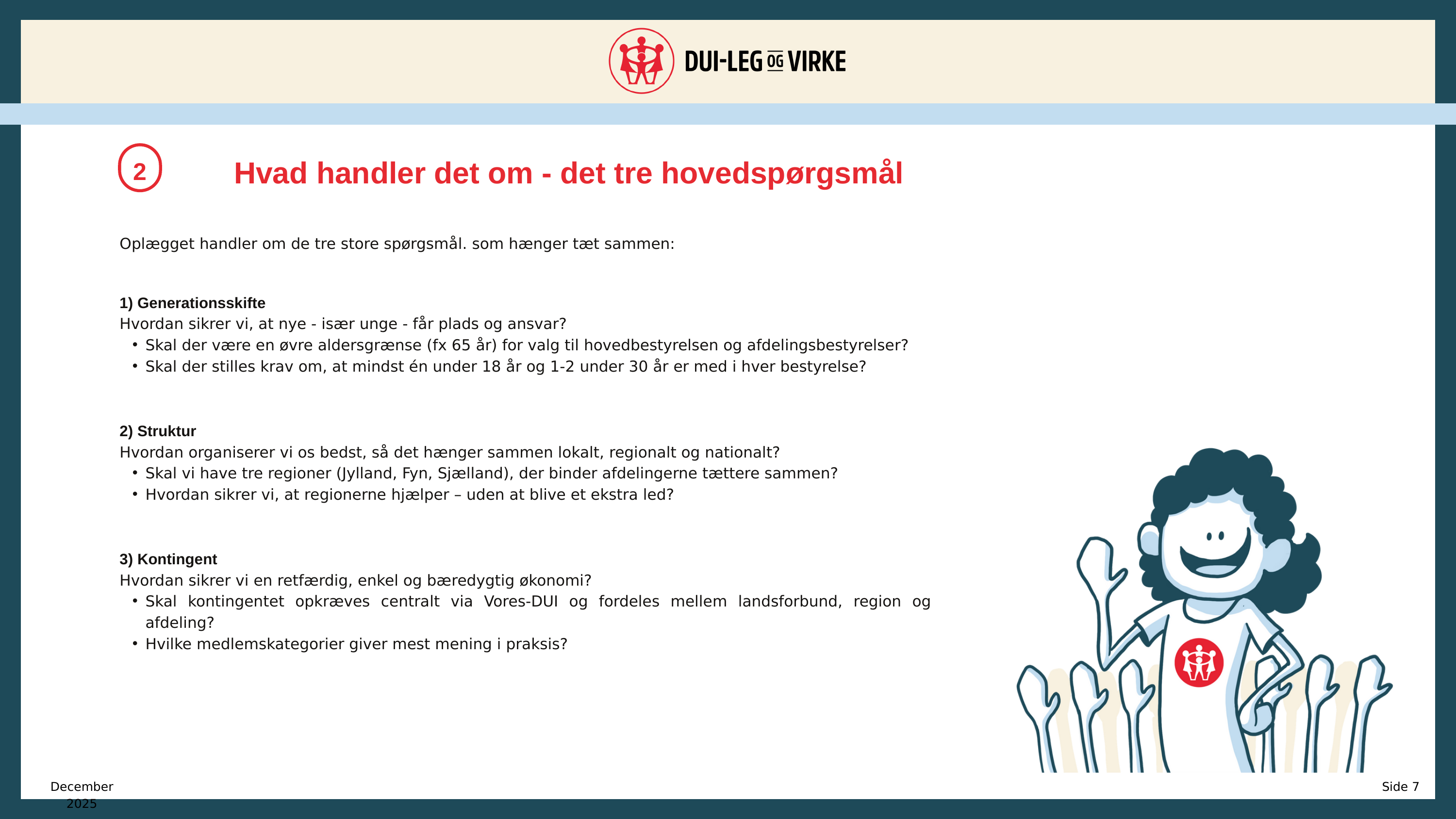

Hvad handler det om - det tre hovedspørgsmål
2
Oplægget handler om de tre store spørgsmål. som hænger tæt sammen:
1) Generationsskifte
Hvordan sikrer vi, at nye - især unge - får plads og ansvar?
Skal der være en øvre aldersgrænse (fx 65 år) for valg til hovedbestyrelsen og afdelingsbestyrelser?
Skal der stilles krav om, at mindst én under 18 år og 1-2 under 30 år er med i hver bestyrelse?
2) Struktur
Hvordan organiserer vi os bedst, så det hænger sammen lokalt, regionalt og nationalt?
Skal vi have tre regioner (Jylland, Fyn, Sjælland), der binder afdelingerne tættere sammen?
Hvordan sikrer vi, at regionerne hjælper – uden at blive et ekstra led?

3) Kontingent
Hvordan sikrer vi en retfærdig, enkel og bæredygtig økonomi?
Skal kontingentet opkræves centralt via Vores-DUI og fordeles mellem landsforbund, region og afdeling?
Hvilke medlemskategorier giver mest mening i praksis?
December 2025
Side 7